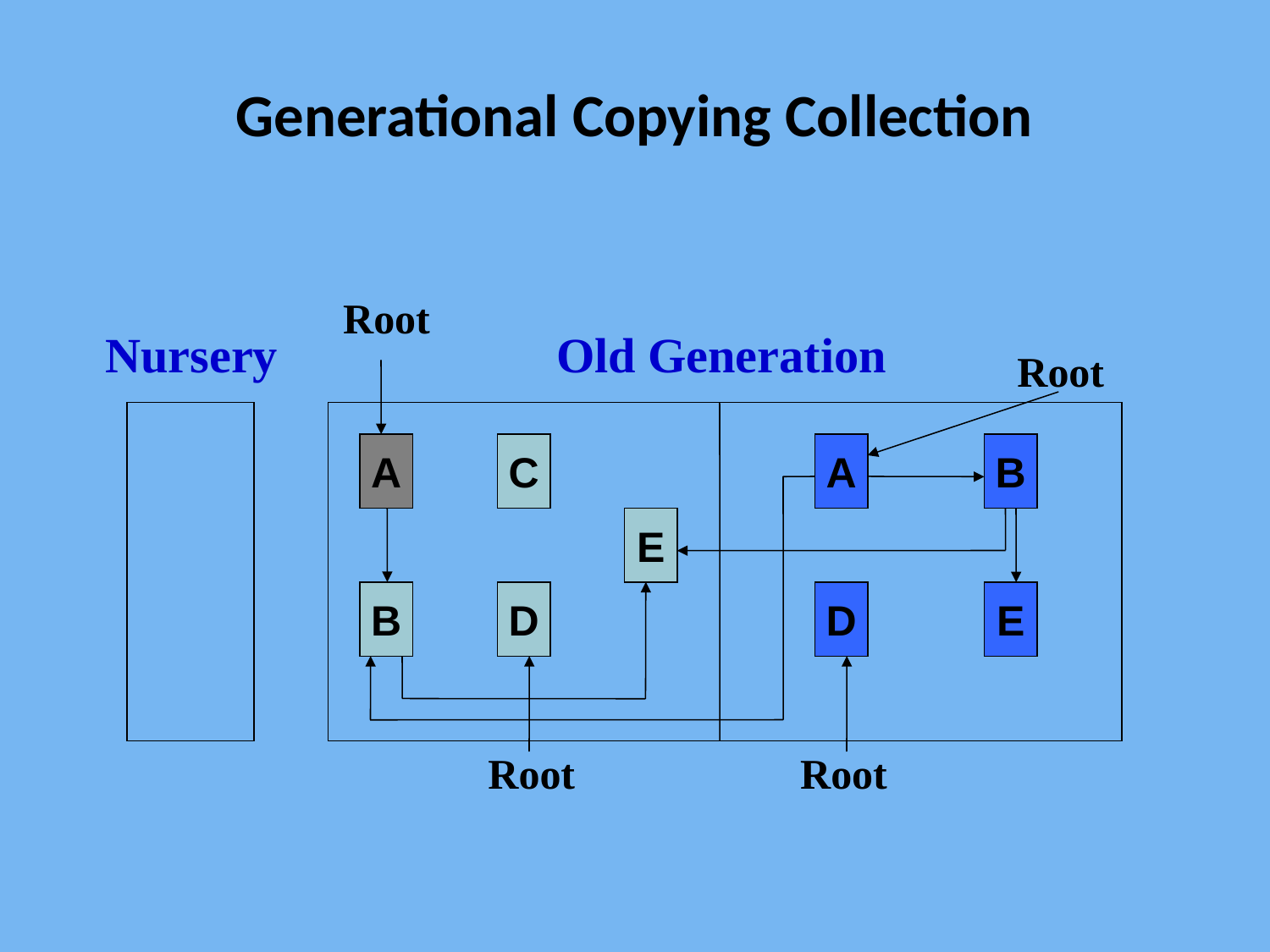

# Generational Copying Collection
Root
Nursery
Old Generation
Root

A
C
A
B

E

B
D
D
E

Root
Root